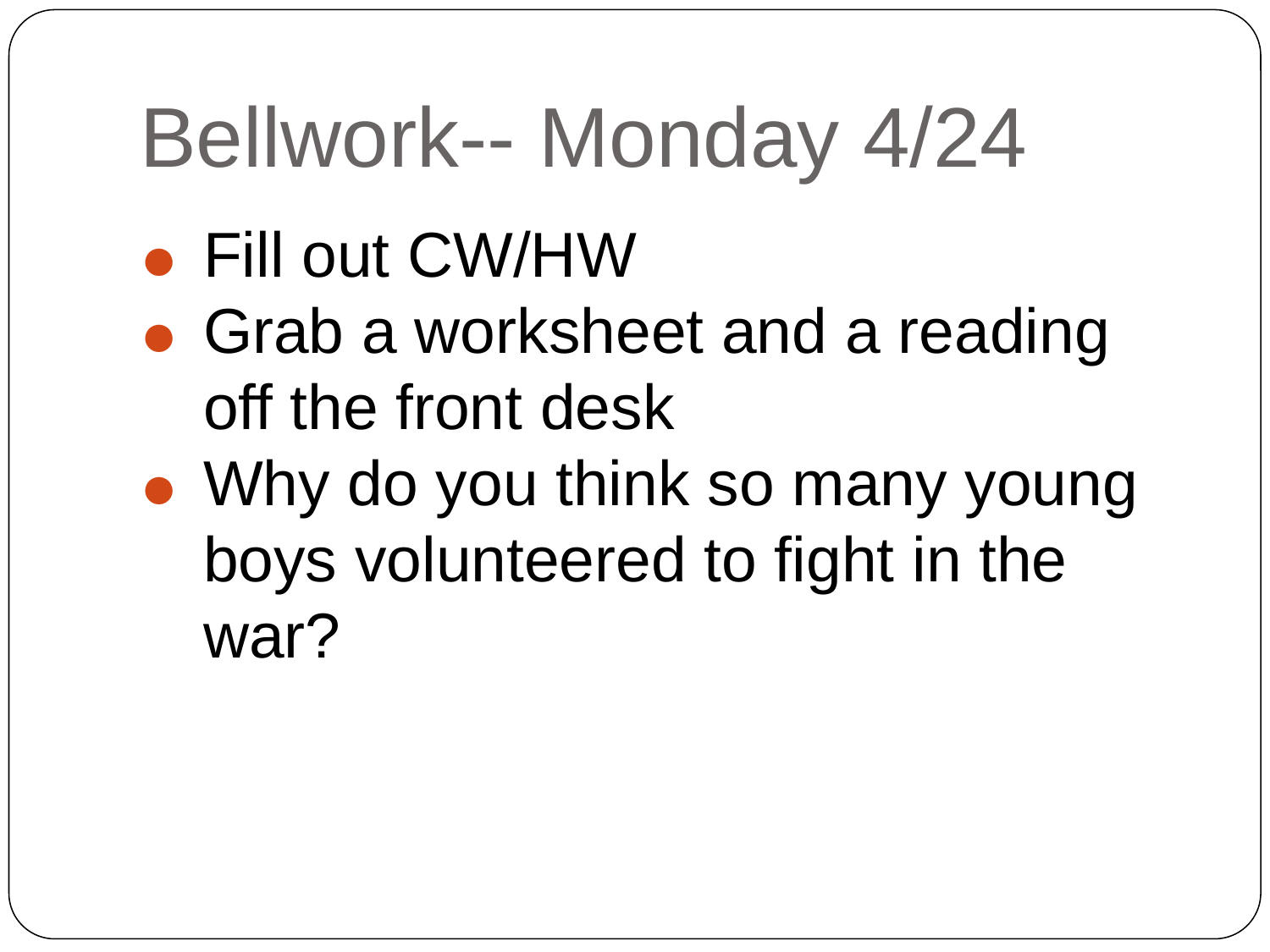

# Bellwork-- Monday 4/24
Fill out CW/HW
Grab a worksheet and a reading off the front desk
Why do you think so many young boys volunteered to fight in the war?